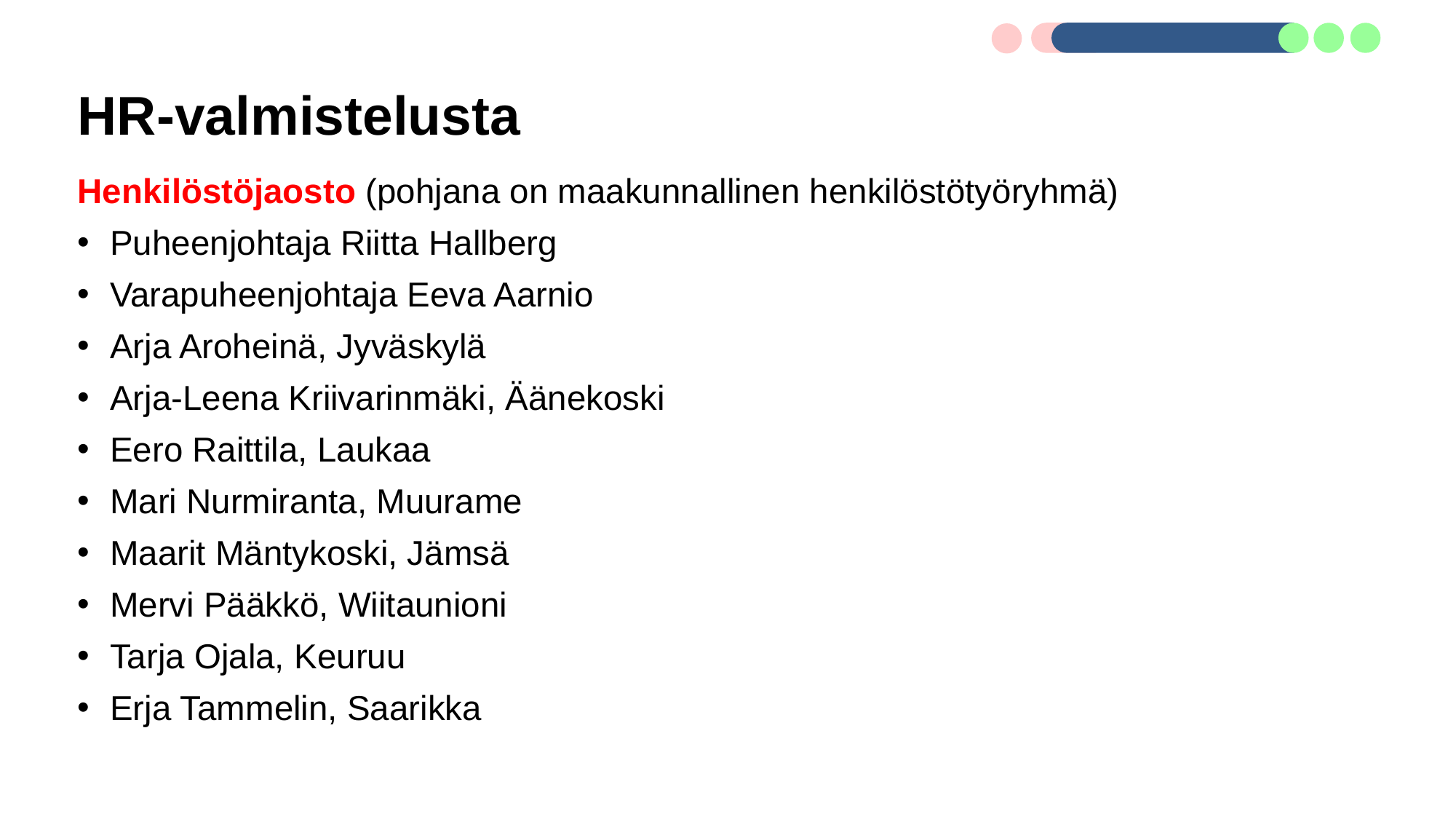

# HR-valmistelusta
Henkilöstöjaosto (pohjana on maakunnallinen henkilöstötyöryhmä)
Puheenjohtaja Riitta Hallberg
Varapuheenjohtaja Eeva Aarnio
Arja Aroheinä, Jyväskylä
Arja-Leena Kriivarinmäki, Äänekoski
Eero Raittila, Laukaa
Mari Nurmiranta, Muurame
Maarit Mäntykoski, Jämsä
Mervi Pääkkö, Wiitaunioni
Tarja Ojala, Keuruu
Erja Tammelin, Saarikka